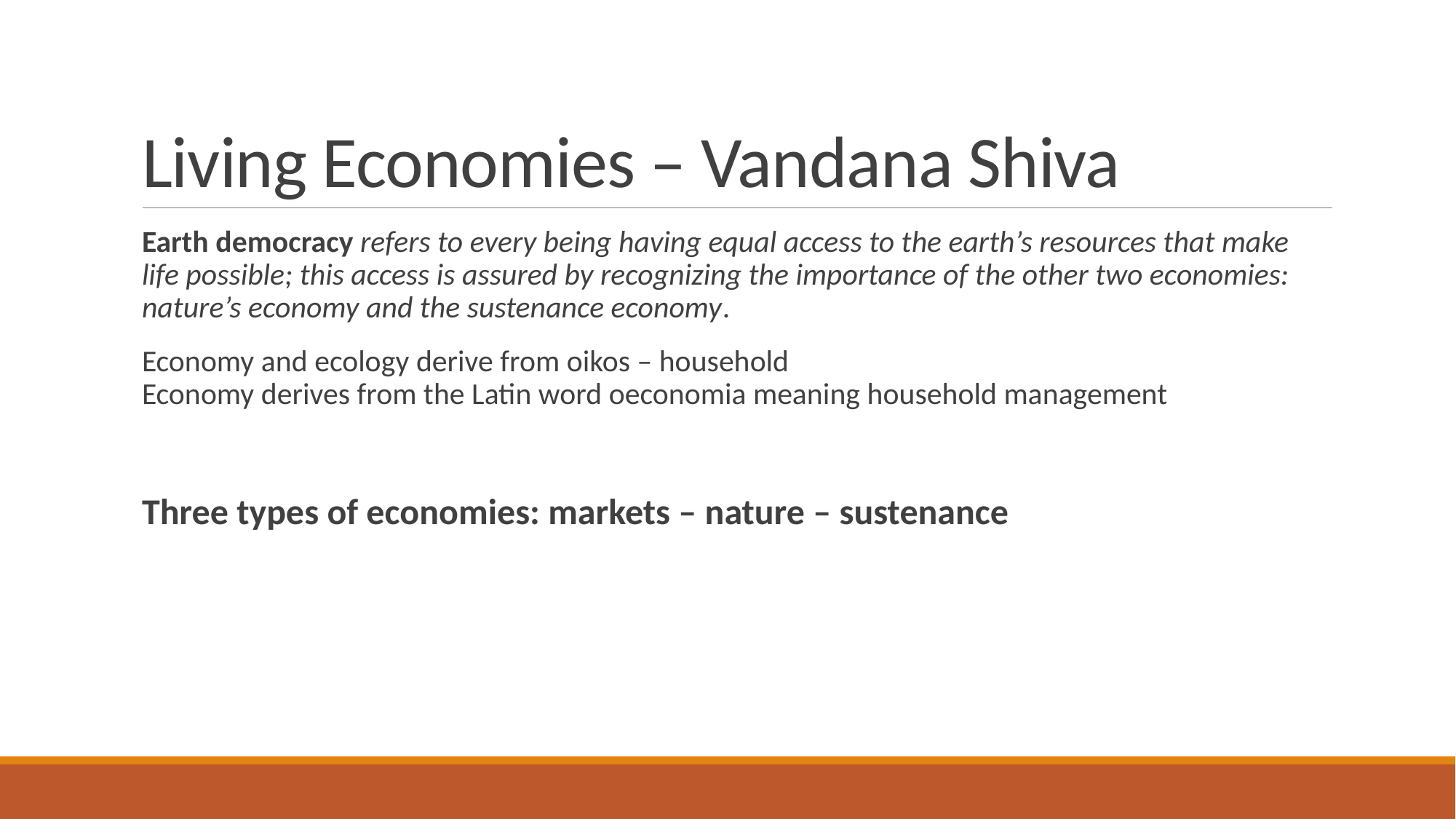

# Living Economies – Vandana Shiva
Earth democracy refers to every being having equal access to the earth’s resources that make life possible; this access is assured by recognizing the importance of the other two economies: nature’s economy and the sustenance economy.
Economy and ecology derive from oikos – household
Economy derives from the Latin word oeconomia meaning household management

Three types of economies: markets – nature – sustenance